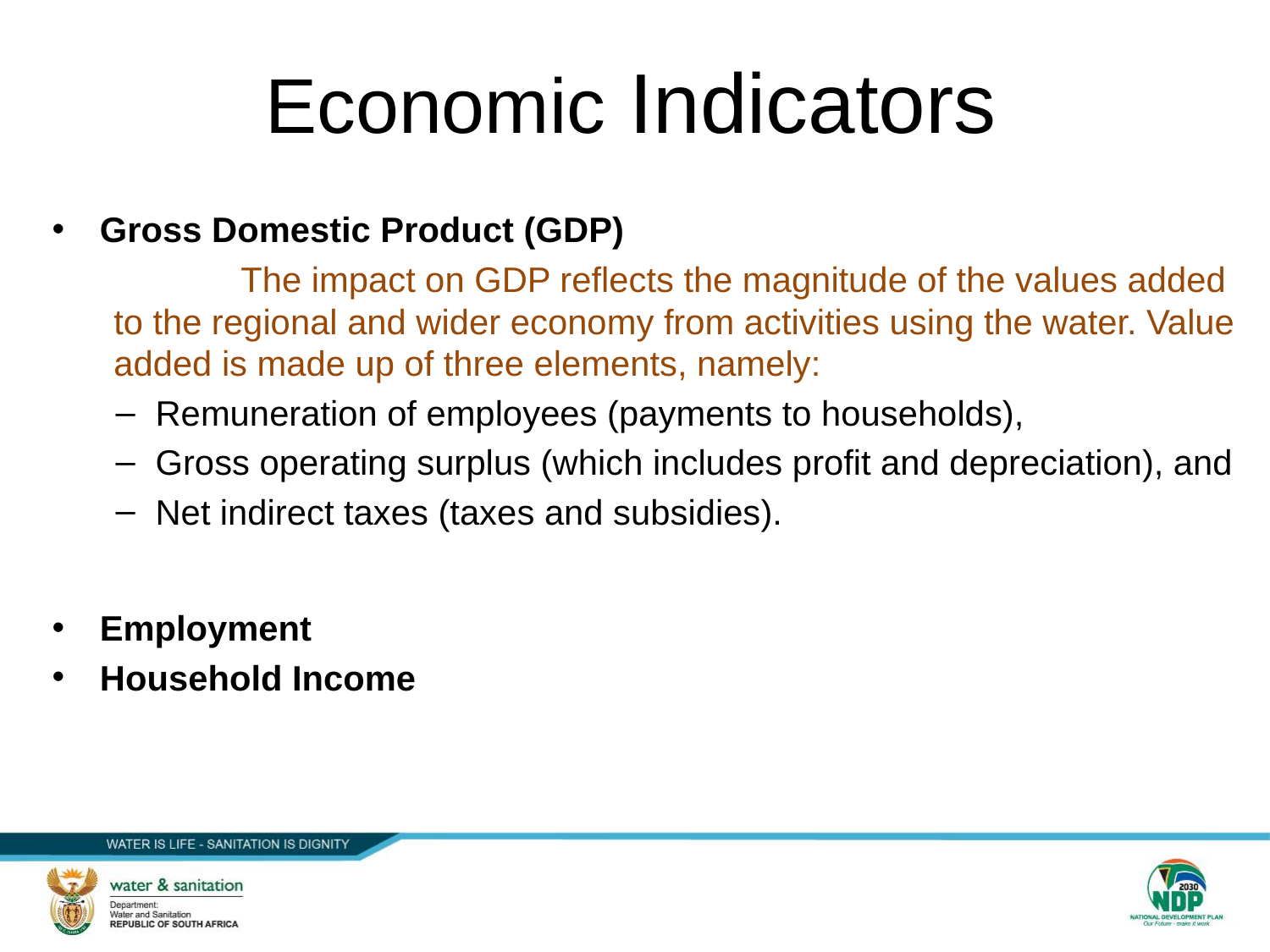

# Economic Indicators
Gross Domestic Product (GDP)
	The impact on GDP reflects the magnitude of the values added to the regional and wider economy from activities using the water. Value added is made up of three elements, namely:
Remuneration of employees (payments to households),
Gross operating surplus (which includes profit and depreciation), and
Net indirect taxes (taxes and subsidies).

Employment
Household Income